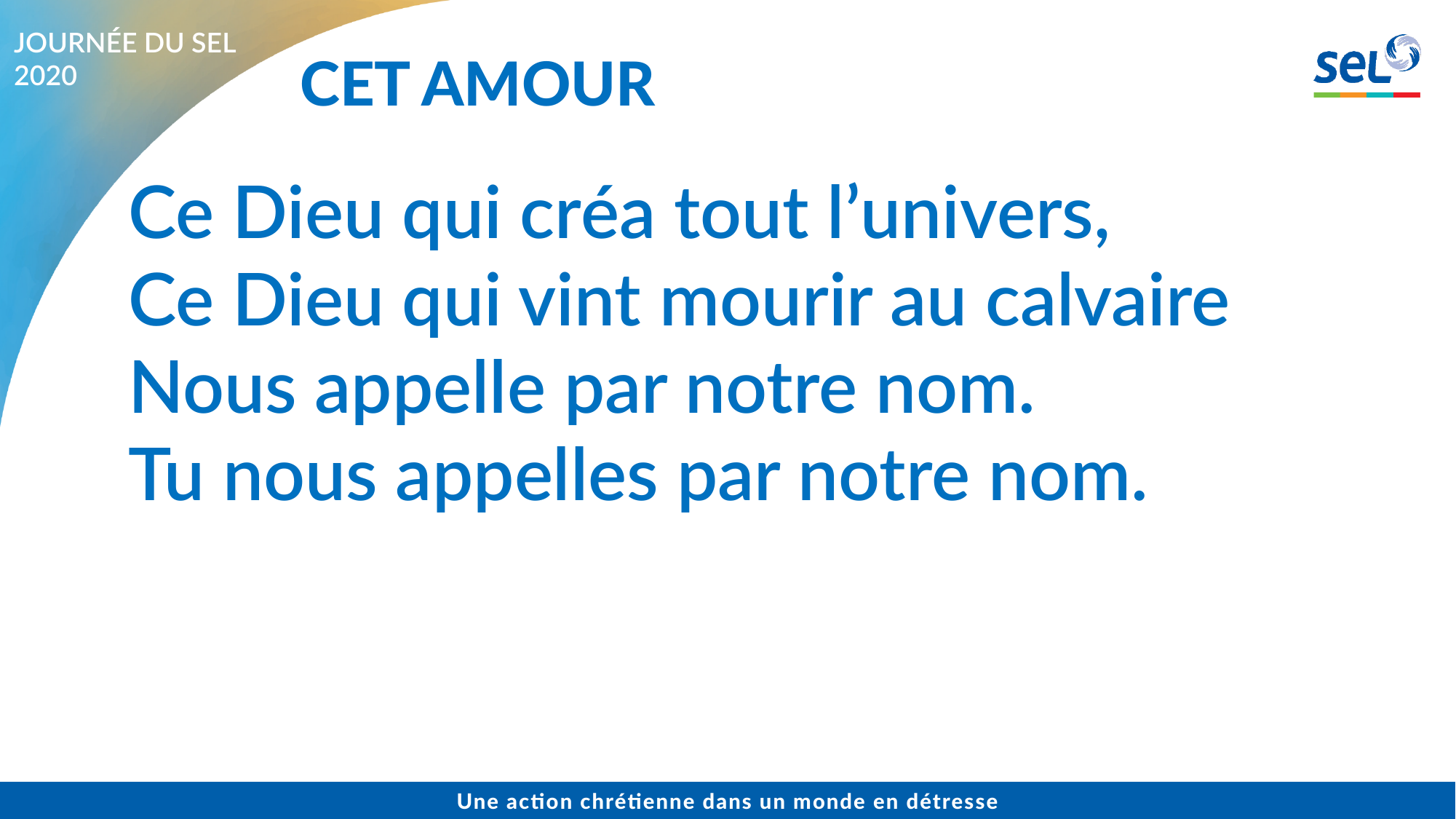

# Cet amour
Ce Dieu qui créa tout l’univers,
Ce Dieu qui vint mourir au calvaire
Nous appelle par notre nom.
Tu nous appelles par notre nom.